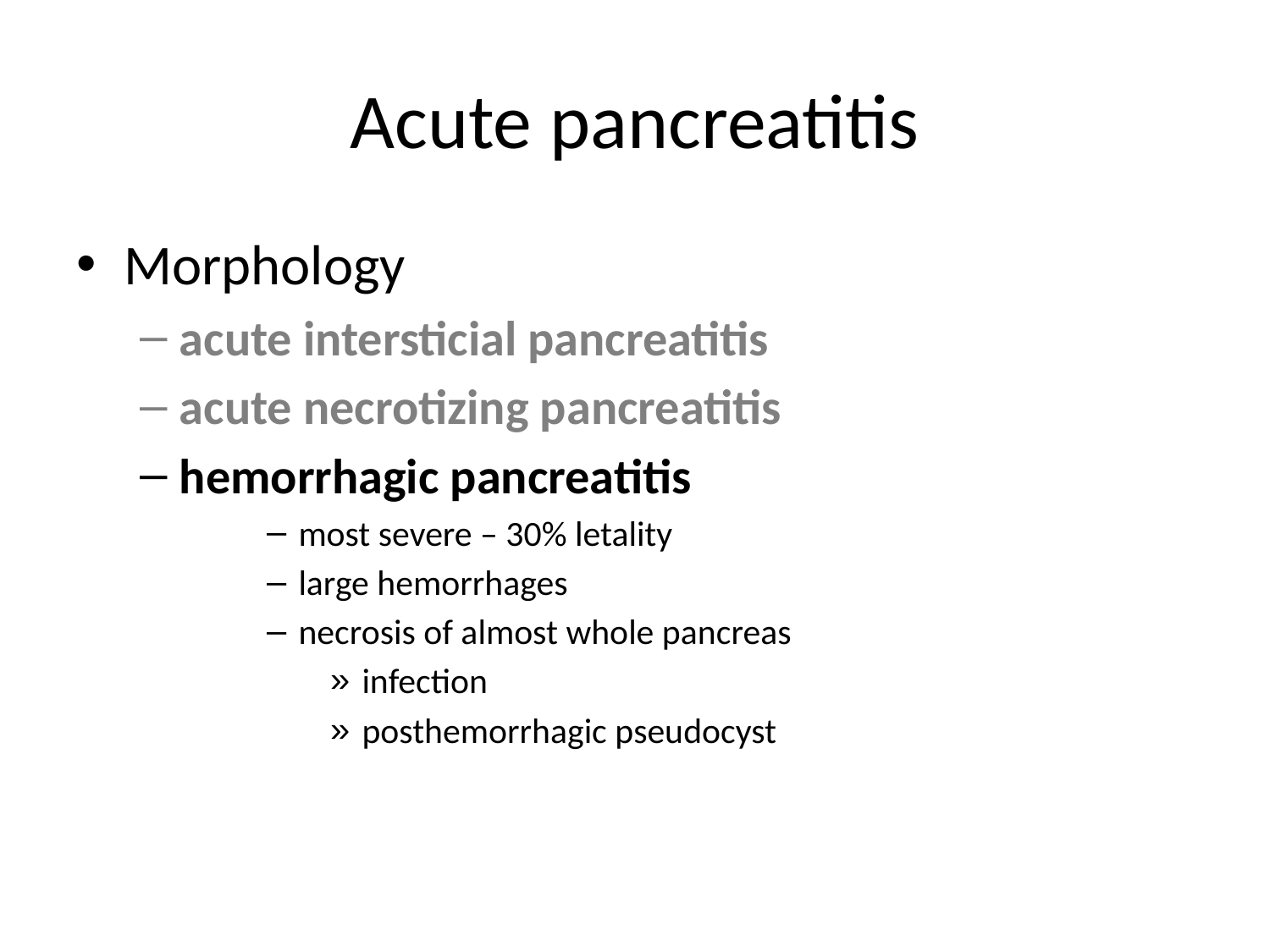

# Acute pancreatitis
Morphology
acute intersticial pancreatitis
acute necrotizing pancreatitis
hemorrhagic pancreatitis
most severe – 30% letality
large hemorrhages
necrosis of almost whole pancreas
infection
posthemorrhagic pseudocyst